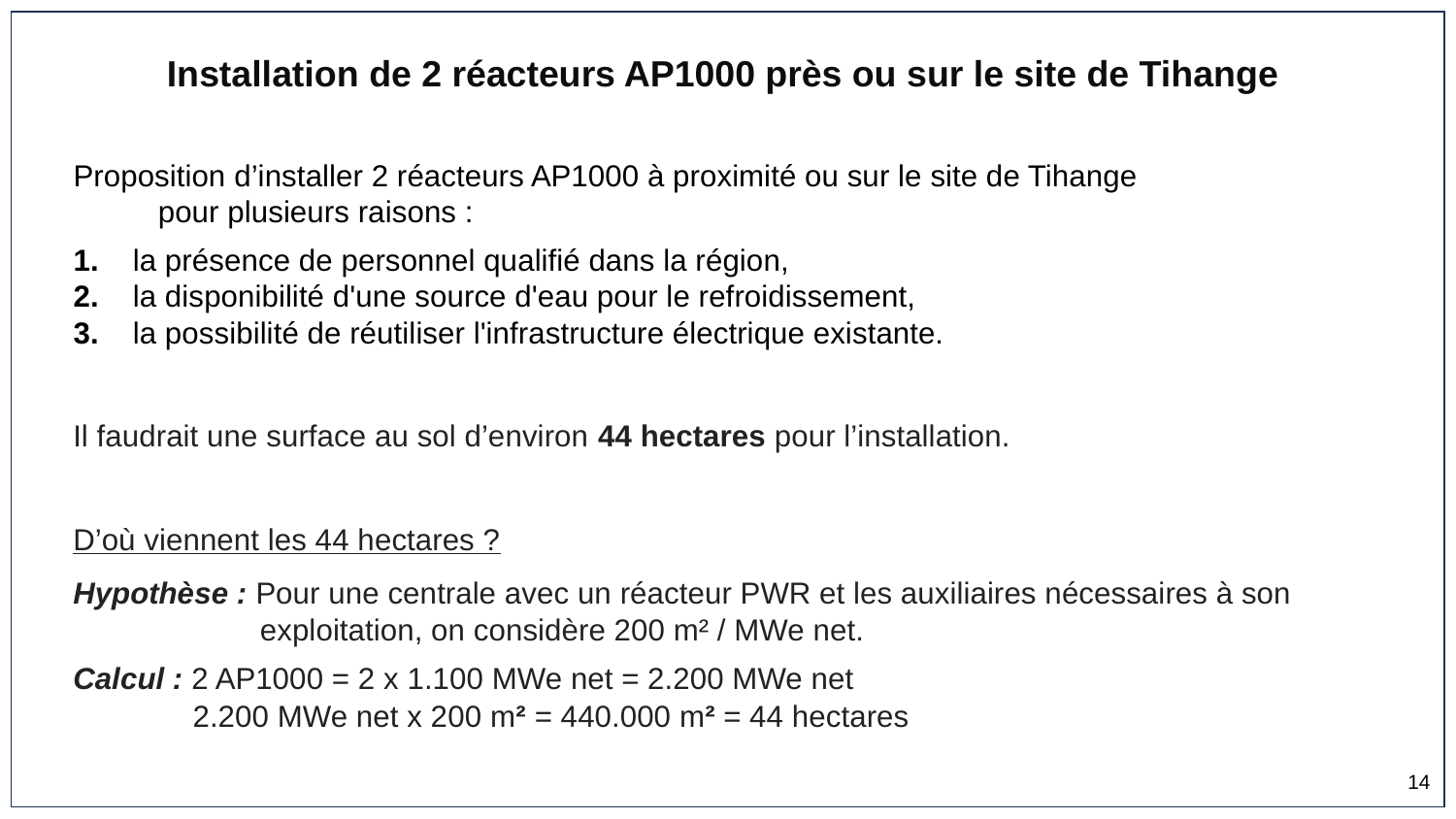

Installation de 2 réacteurs AP1000 près ou sur le site de Tihange
Proposition d’installer 2 réacteurs AP1000 à proximité ou sur le site de Tihange                                     pour plusieurs raisons :

1.    la présence de personnel qualifié dans la région,
2.    la disponibilité d'une source d'eau pour le refroidissement,
3.    la possibilité de réutiliser l'infrastructure électrique existante.
Il faudrait une surface au sol d’environ 44 hectares pour l’installation.

D’où viennent les 44 hectares ?

Hypothèse : Pour une centrale avec un réacteur PWR et les auxiliaires nécessaires à son
                      exploitation, on considère 200 m² / MWe net.

Calcul : 2 AP1000 = 2 x 1.100 MWe net = 2.200 MWe net
              2.200 MWe net x 200 m² = 440.000 m² = 44 hectares
14